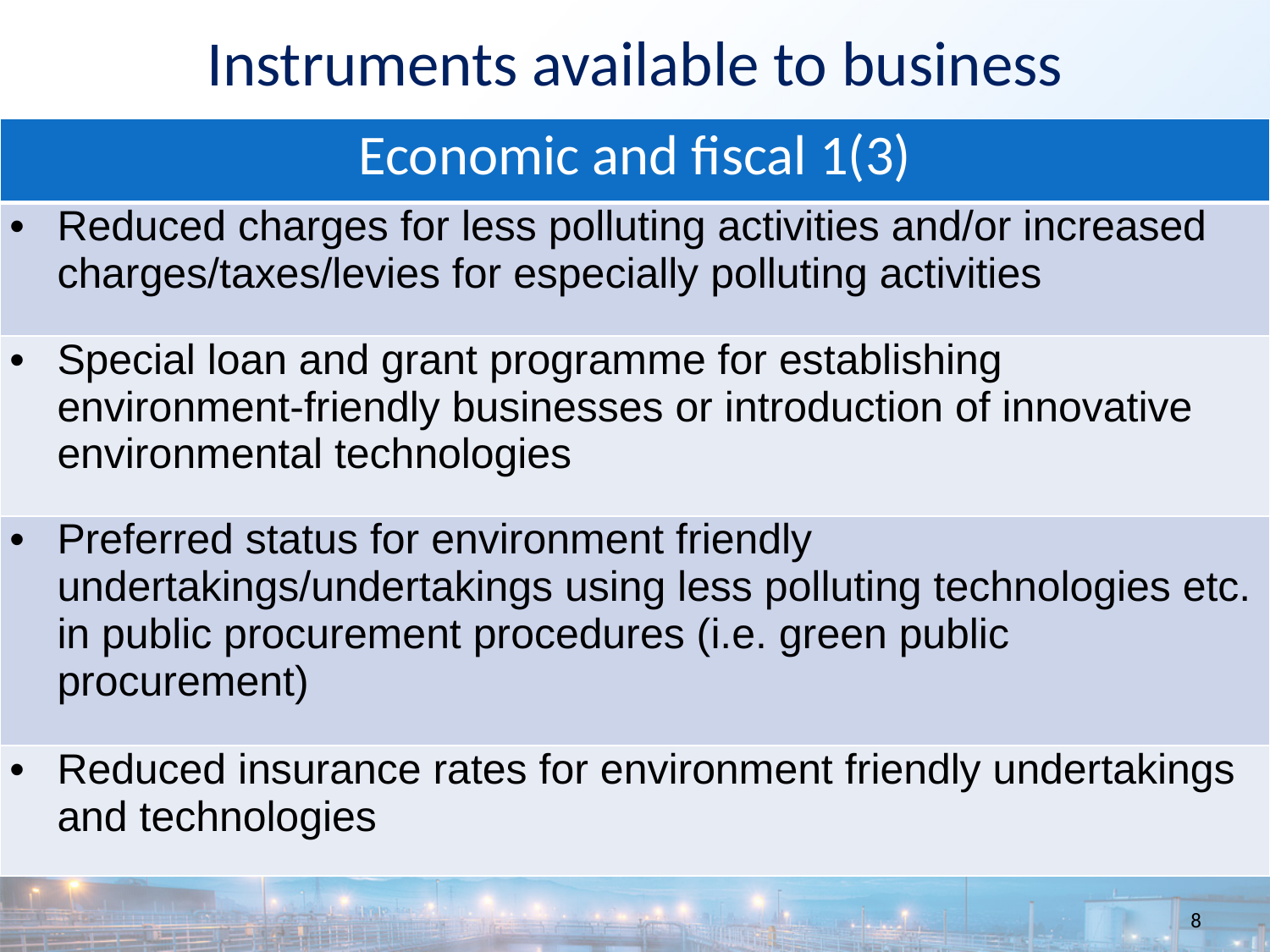

Instruments available to business
| Economic and fiscal 1(3) |
| --- |
| Reduced charges for less polluting activities and/or increased charges/taxes/levies for especially polluting activities |
| Special loan and grant programme for establishing environment-friendly businesses or introduction of innovative environmental technologies |
| Preferred status for environment friendly undertakings/undertakings using less polluting technologies etc. in public procurement procedures (i.e. green public procurement) |
| Reduced insurance rates for environment friendly undertakings and technologies |
8